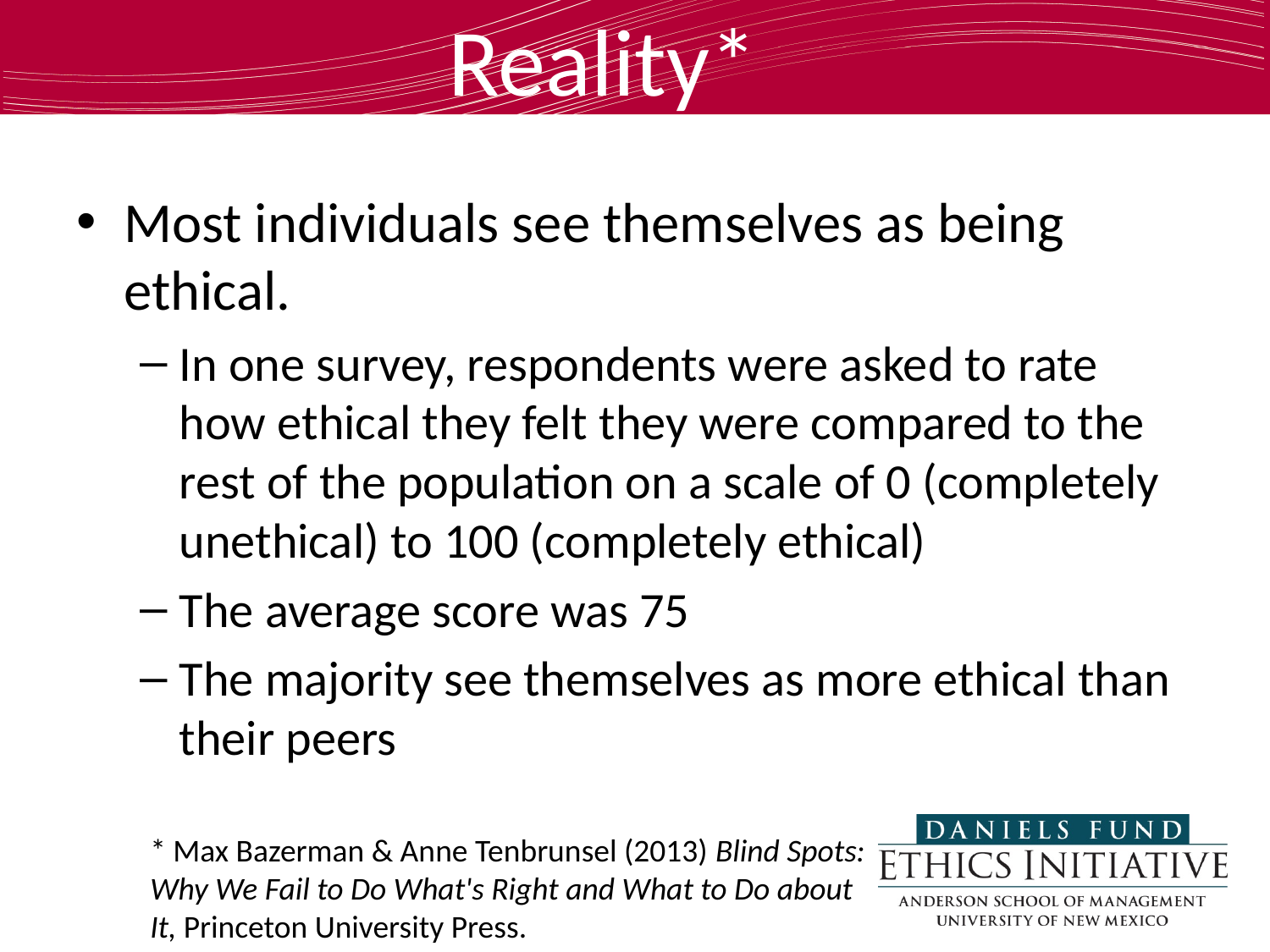

# Reality*
Most individuals see themselves as being ethical.
In one survey, respondents were asked to rate how ethical they felt they were compared to the rest of the population on a scale of 0 (completely unethical) to 100 (completely ethical)
The average score was 75
The majority see themselves as more ethical than their peers

* Max Bazerman & Anne Tenbrunsel (2013) Blind Spots: Why We Fail to Do What's Right and What to Do about It, Princeton University Press.